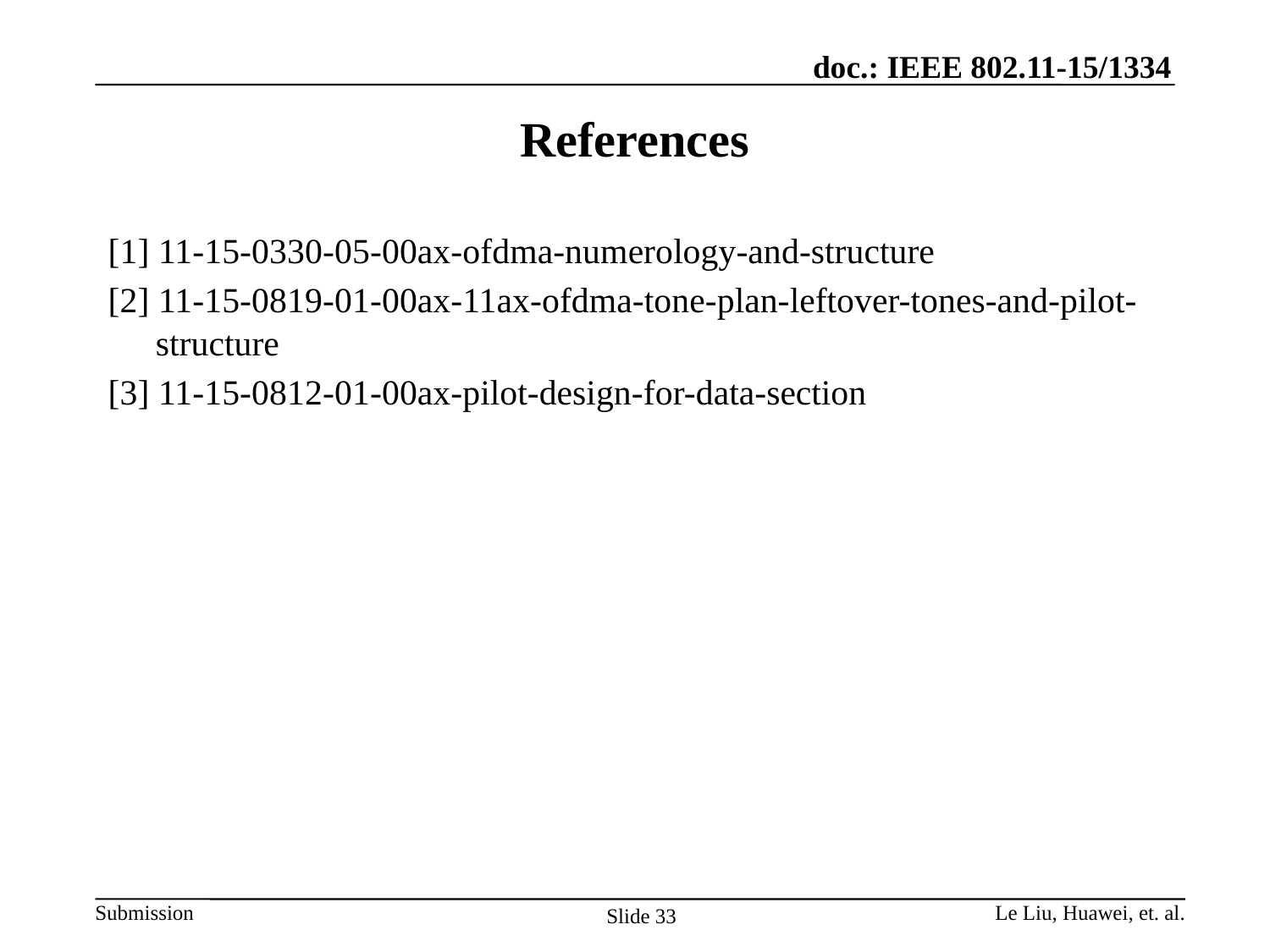

# References
[1] 11-15-0330-05-00ax-ofdma-numerology-and-structure
[2] 11-15-0819-01-00ax-11ax-ofdma-tone-plan-leftover-tones-and-pilot-structure
[3] 11-15-0812-01-00ax-pilot-design-for-data-section

Le Liu, Huawei, et. al.
Slide 33